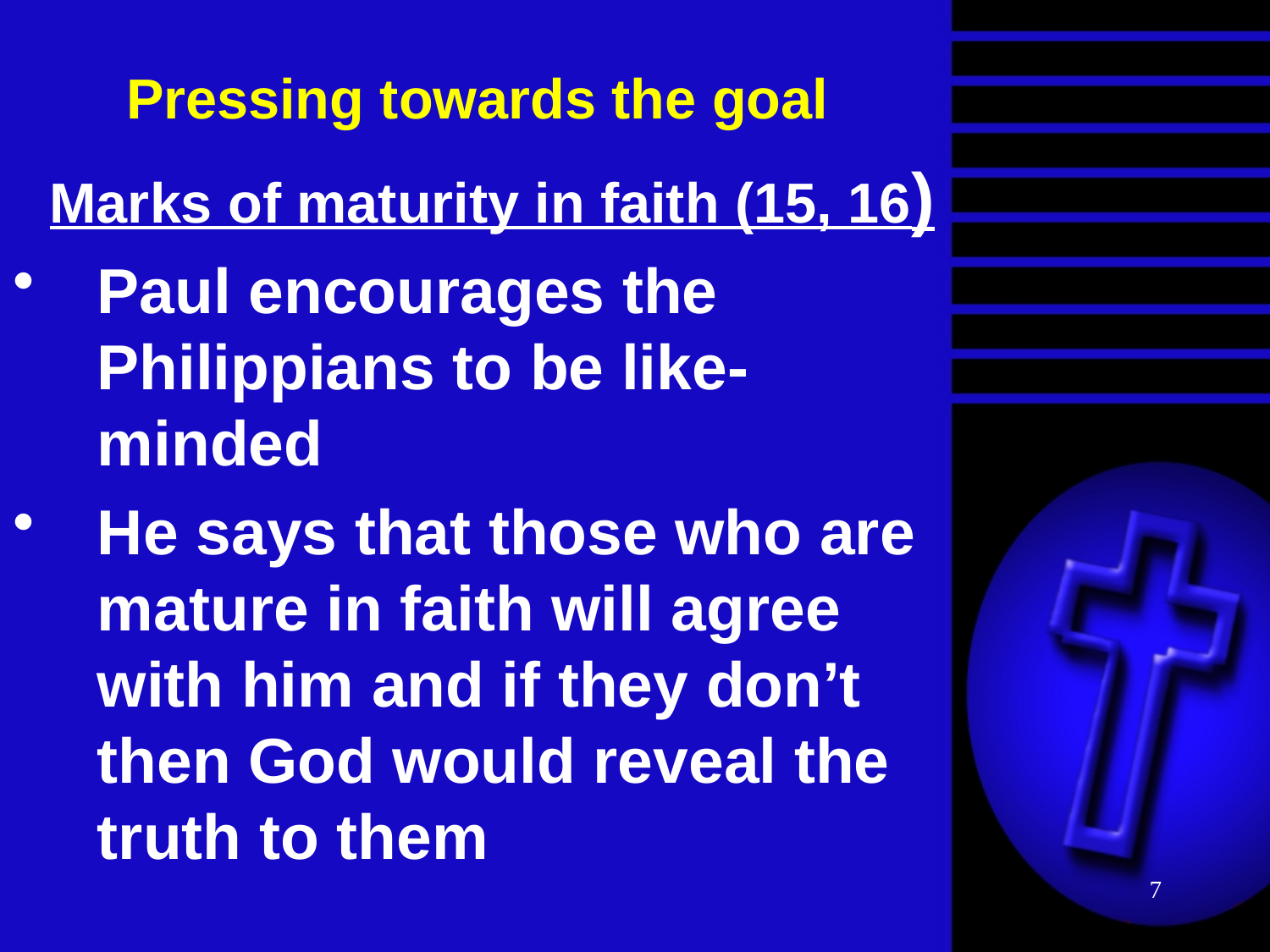

# Pressing towards the goal
Marks of maturity in faith (15, 16)
Paul encourages the Philippians to be like-minded
He says that those who are mature in faith will agree with him and if they don’t then God would reveal the truth to them
7